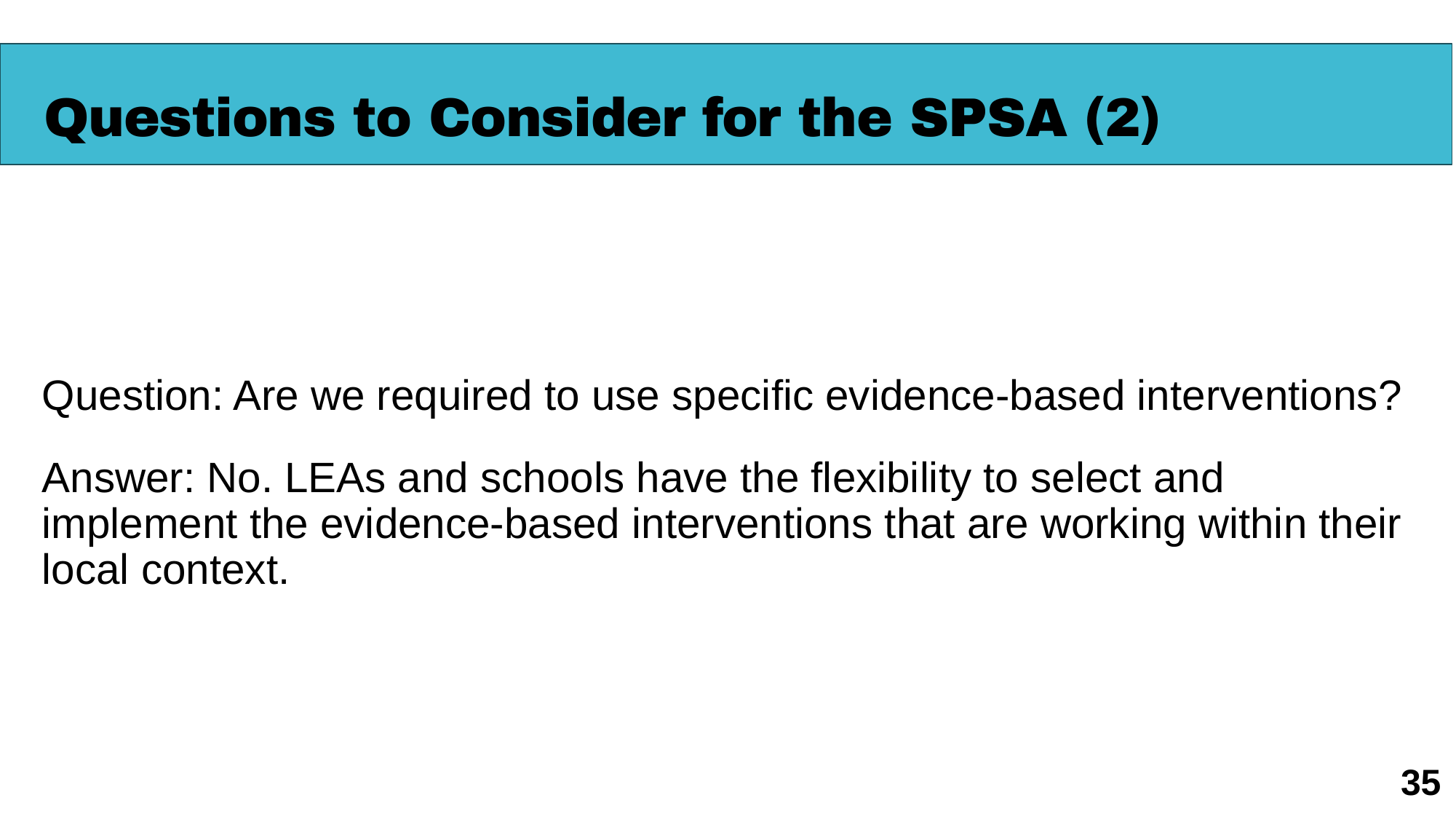

# Questions to Consider for the SPSA (2)
Question: Are we required to use specific evidence-based interventions?
Answer: No. LEAs and schools have the flexibility to select and implement the evidence-based interventions that are working within their local context.
35